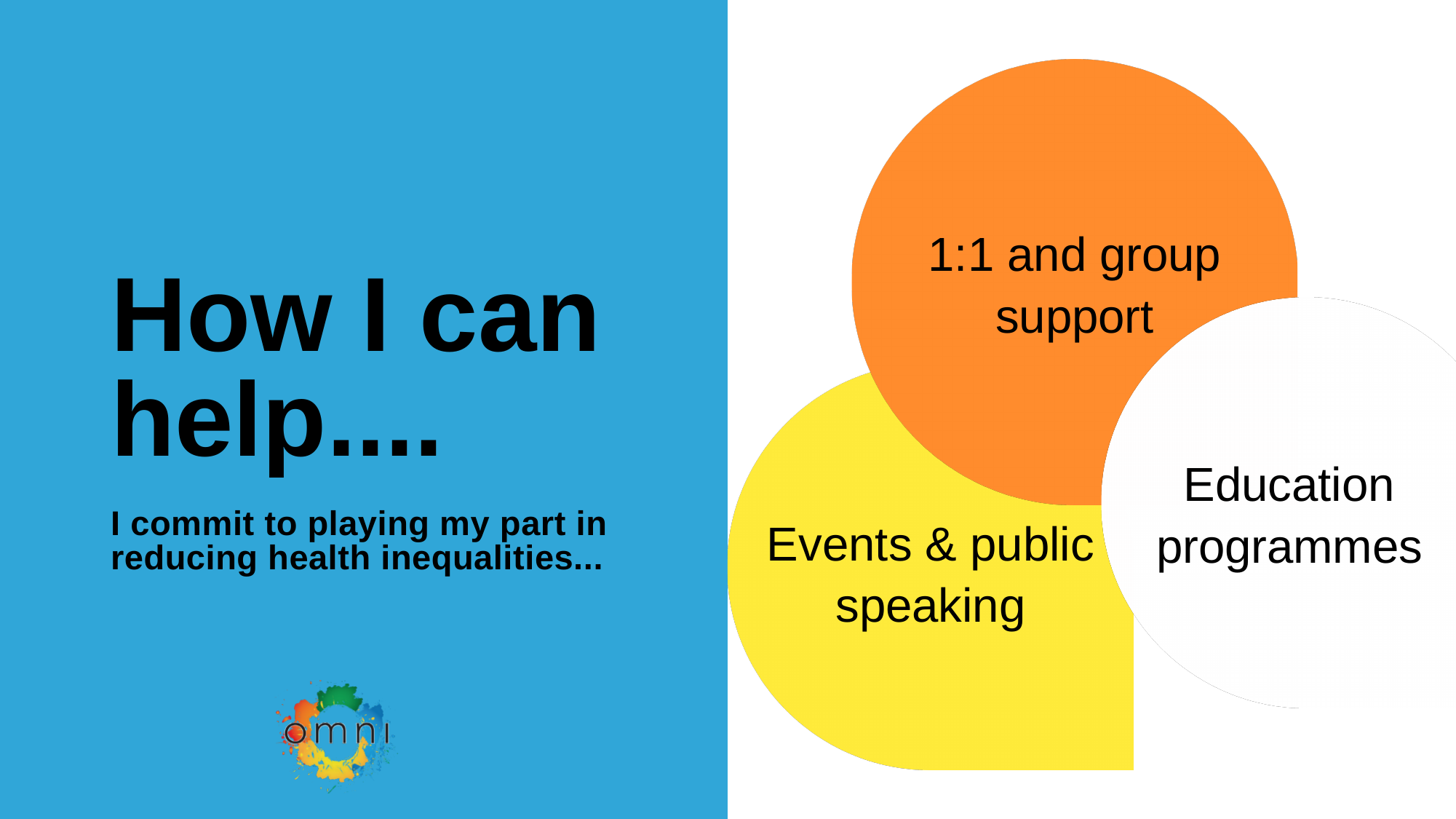

1:1 and group support
How I can help....

Education programmes
I commit to playing my part in reducing health inequalities...
Events & public speaking